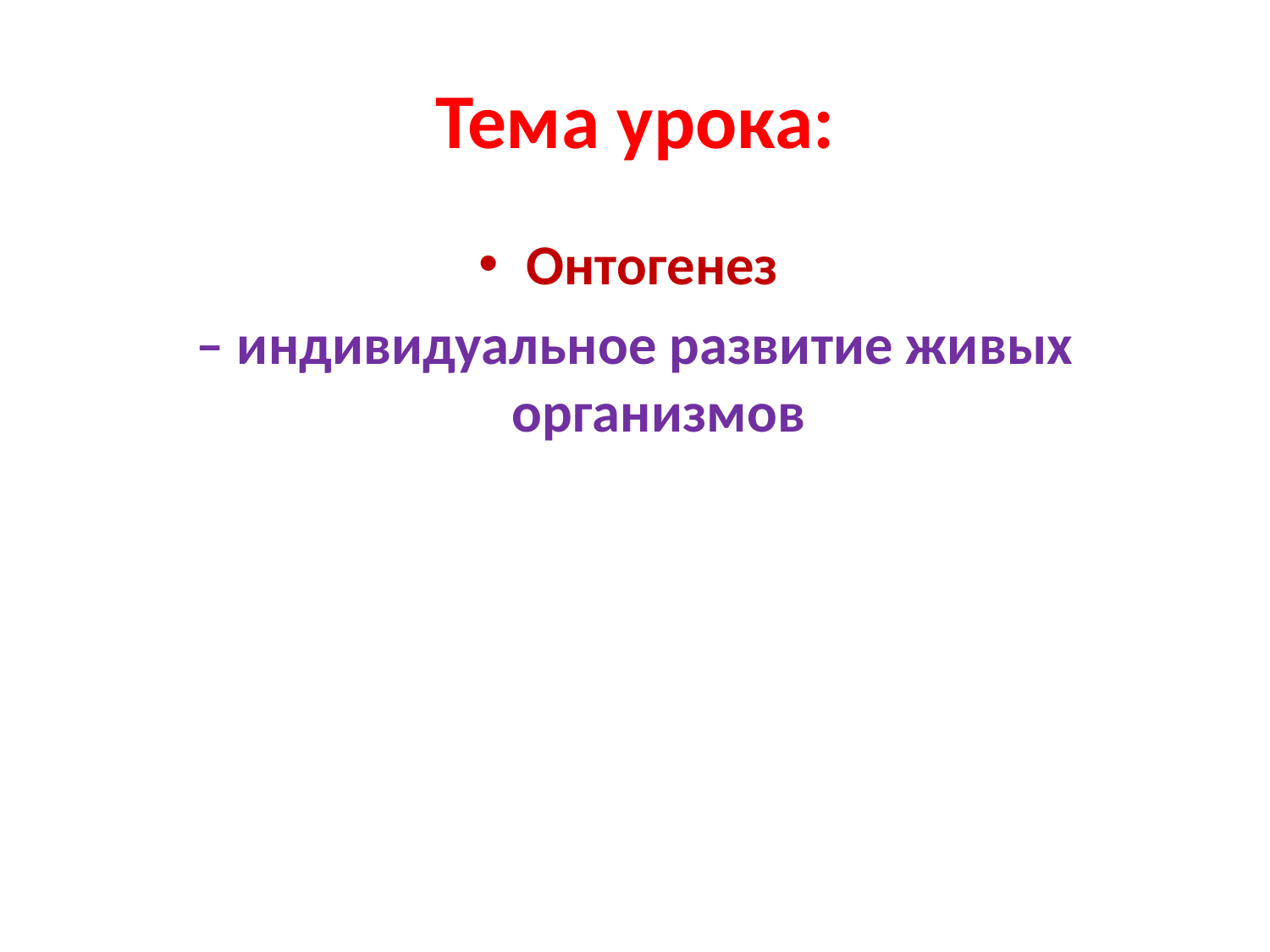

# Тема урока:
Онтогенез
– индивидуальное развитие живых организмов